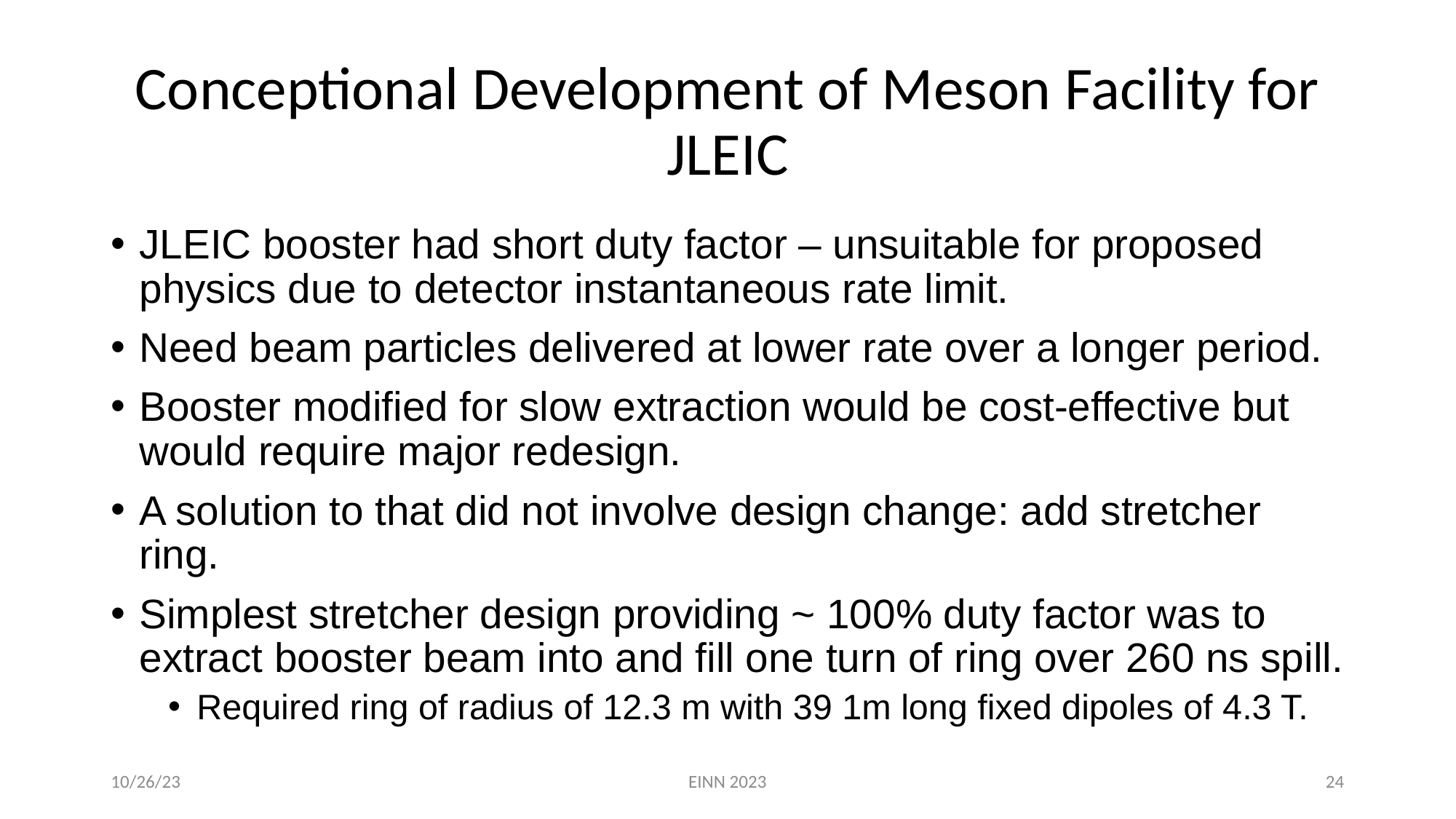

# Conceptional Development of Meson Facility for JLEIC
JLEIC booster had short duty factor – unsuitable for proposed physics due to detector instantaneous rate limit.
Need beam particles delivered at lower rate over a longer period.
Booster modified for slow extraction would be cost-effective but would require major redesign.
A solution to that did not involve design change: add stretcher ring.
Simplest stretcher design providing ~ 100% duty factor was to extract booster beam into and fill one turn of ring over 260 ns spill.
Required ring of radius of 12.3 m with 39 1m long fixed dipoles of 4.3 T.

10/26/23
EINN 2023
24